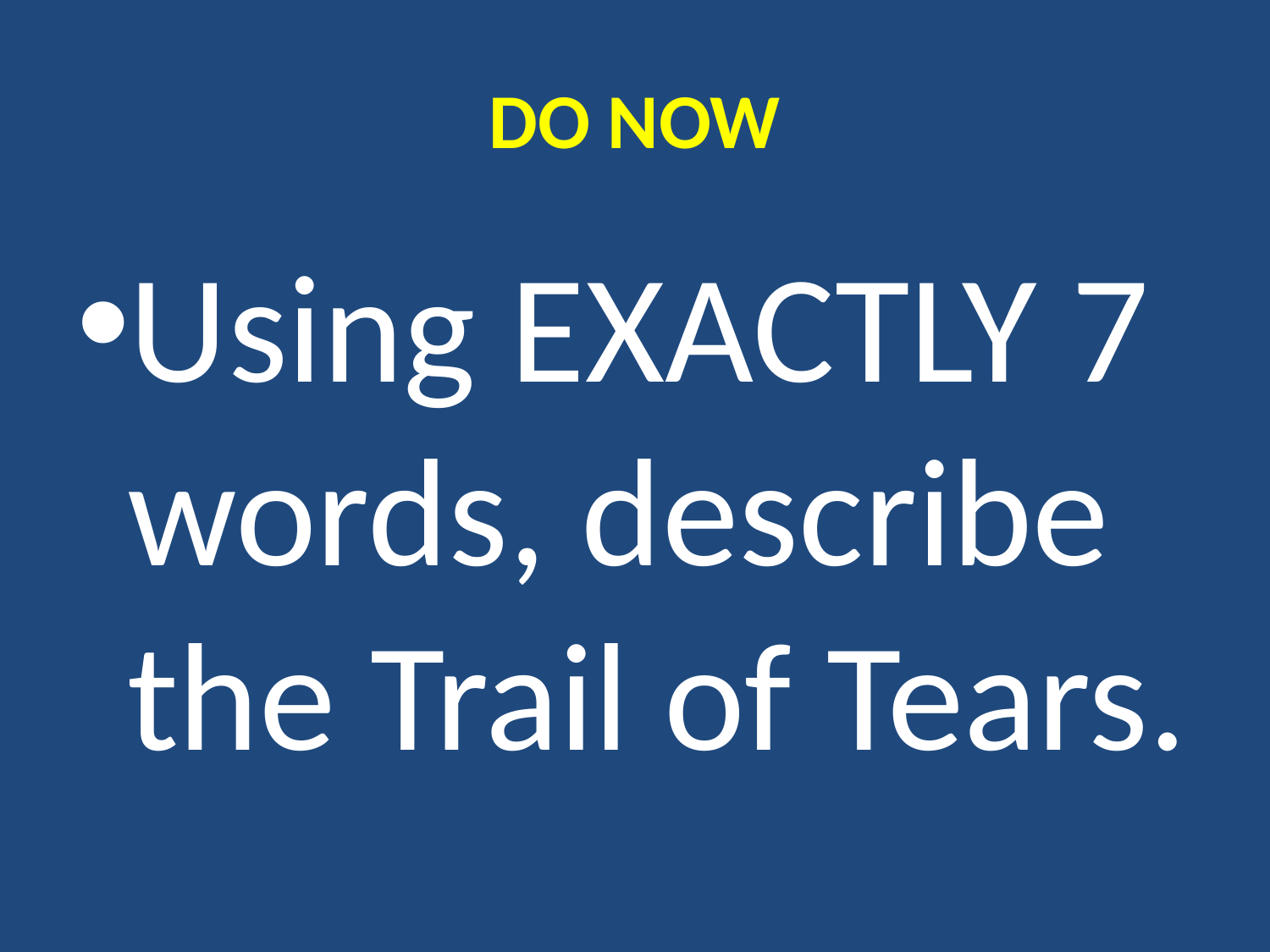

# DO NOW
Using EXACTLY 7 words, describe the Trail of Tears.